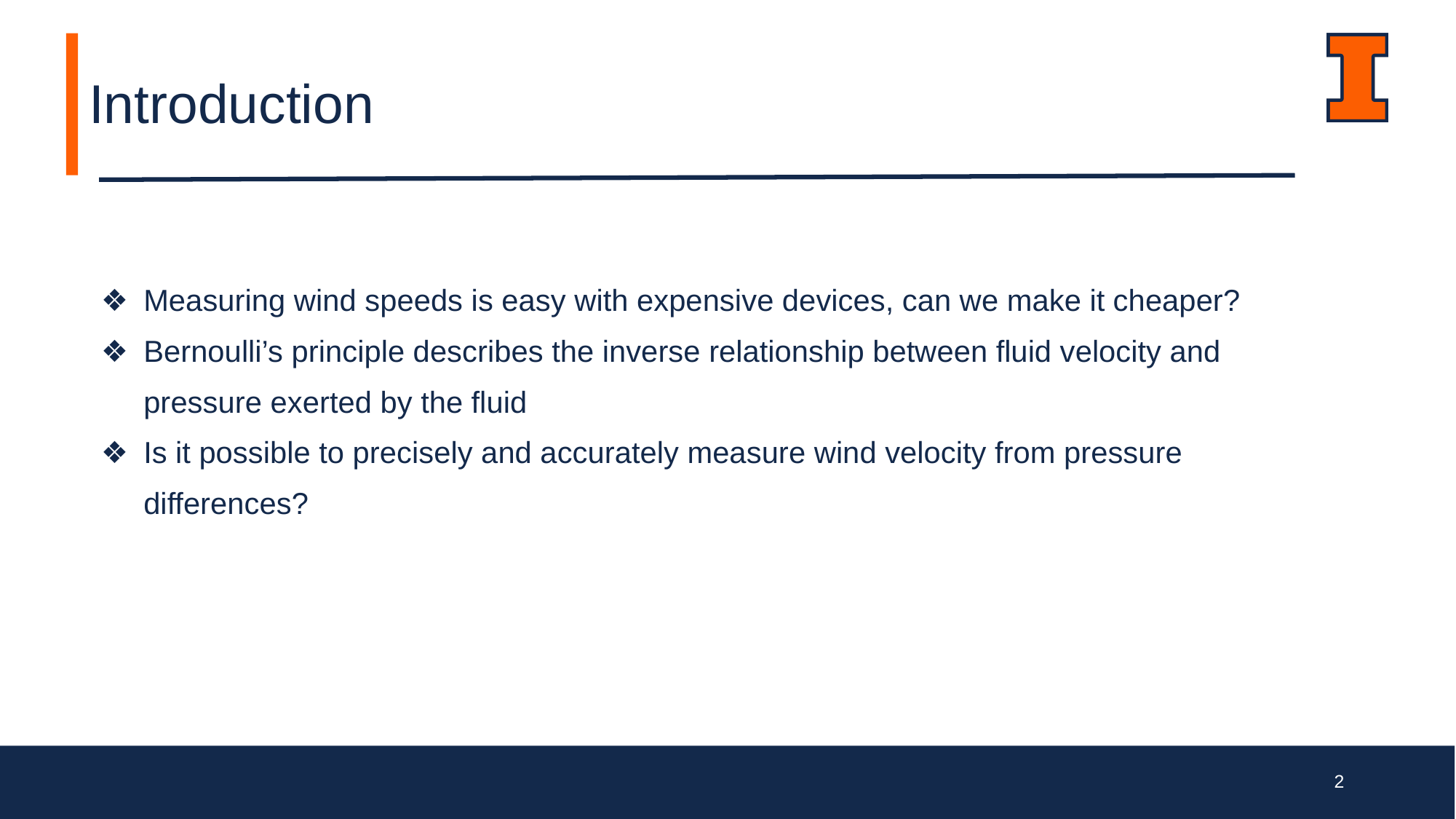

Introduction
Measuring wind speeds is easy with expensive devices, can we make it cheaper?
Bernoulli’s principle describes the inverse relationship between fluid velocity and pressure exerted by the fluid
Is it possible to precisely and accurately measure wind velocity from pressure differences?

2